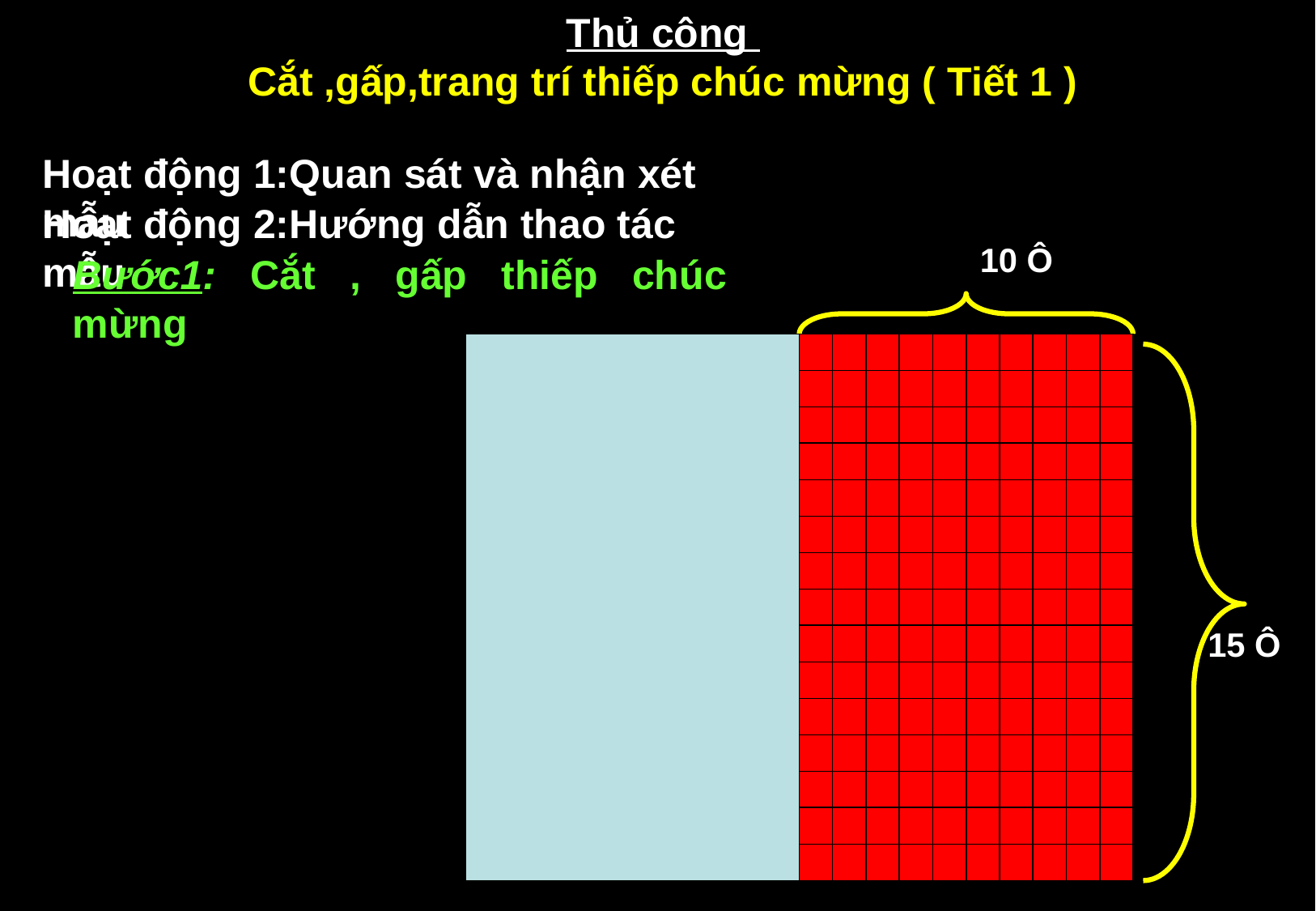

Thủ công
Cắt ,gấp,trang trí thiếp chúc mừng ( Tiết 1 )
Hoạt động 1:Quan sát và nhận xét mẫu

Hoạt động 2:Hướng dẫn thao tác mẫu
10 Ô
Bước1: Cắt , gấp thiếp chúc mừng

15 Ô
Bước 1: Cắt, gấp thiếp chúc mừng.